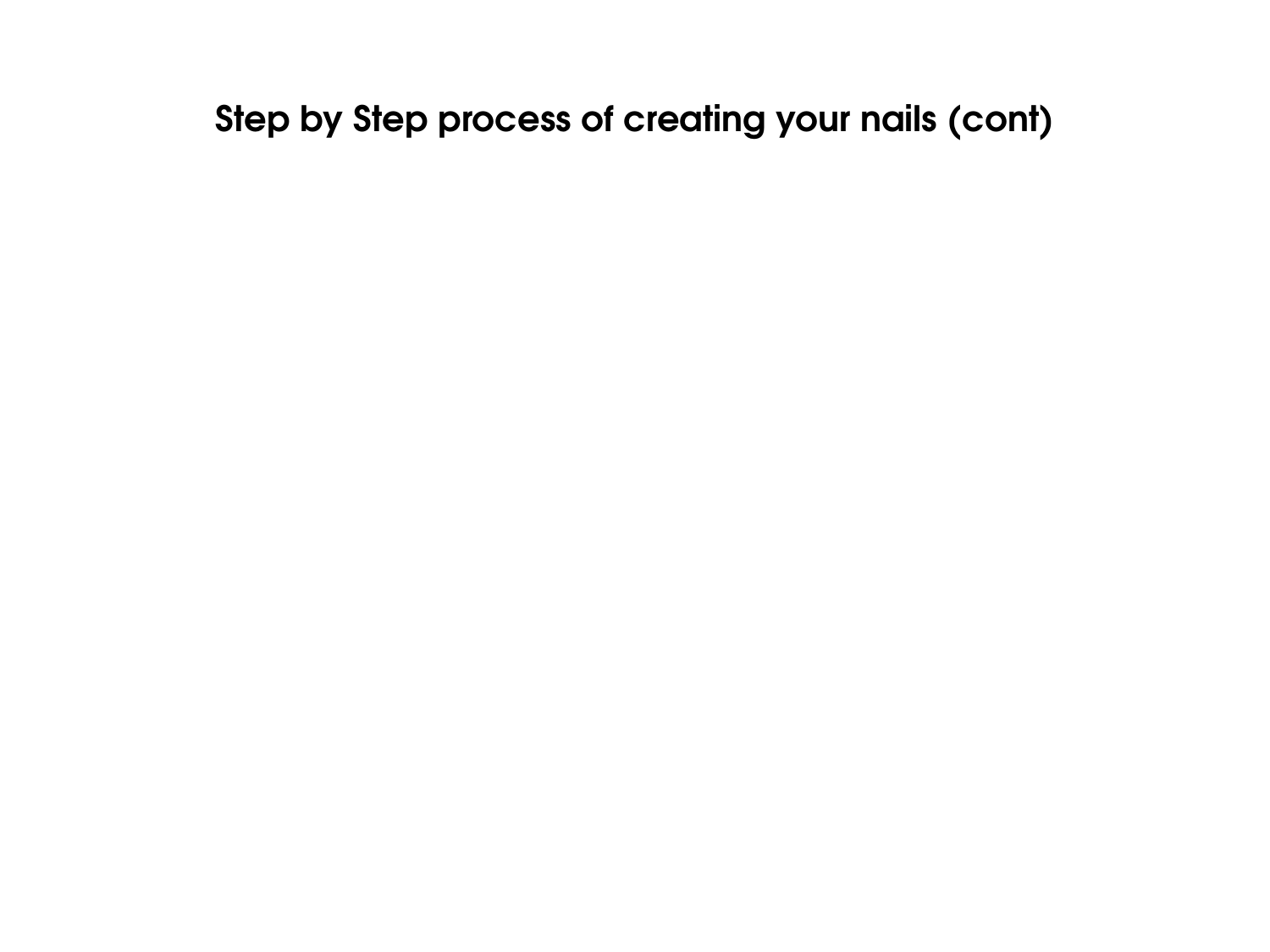

# Step by Step process of creating your nails (cont)